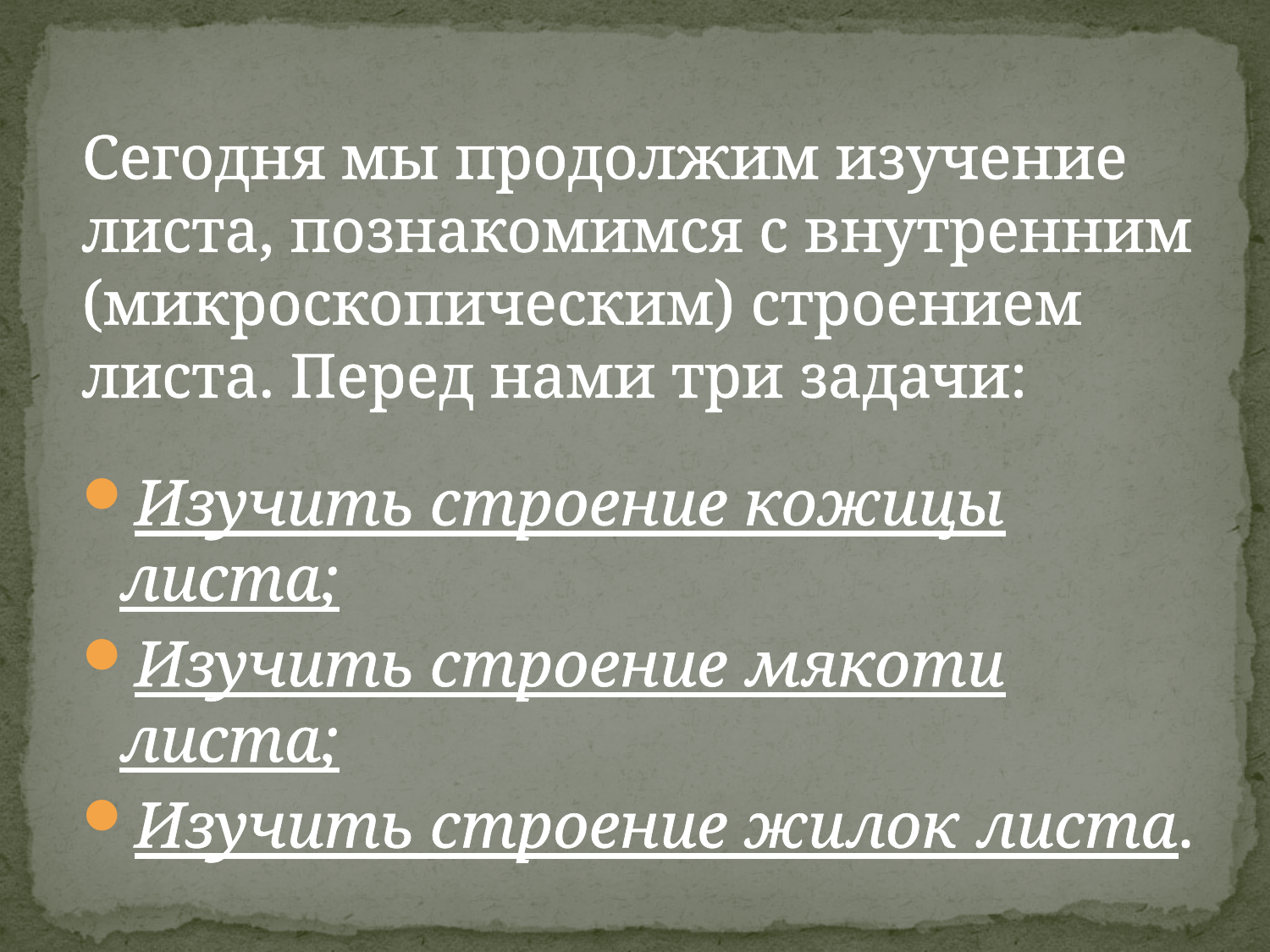

# Сегодня мы продолжим изучение листа, познакомимся с внутренним (микроскопическим) строением листа. Перед нами три задачи:
Изучить строение кожицы листа;
Изучить строение мякоти листа;
Изучить строение жилок листа.